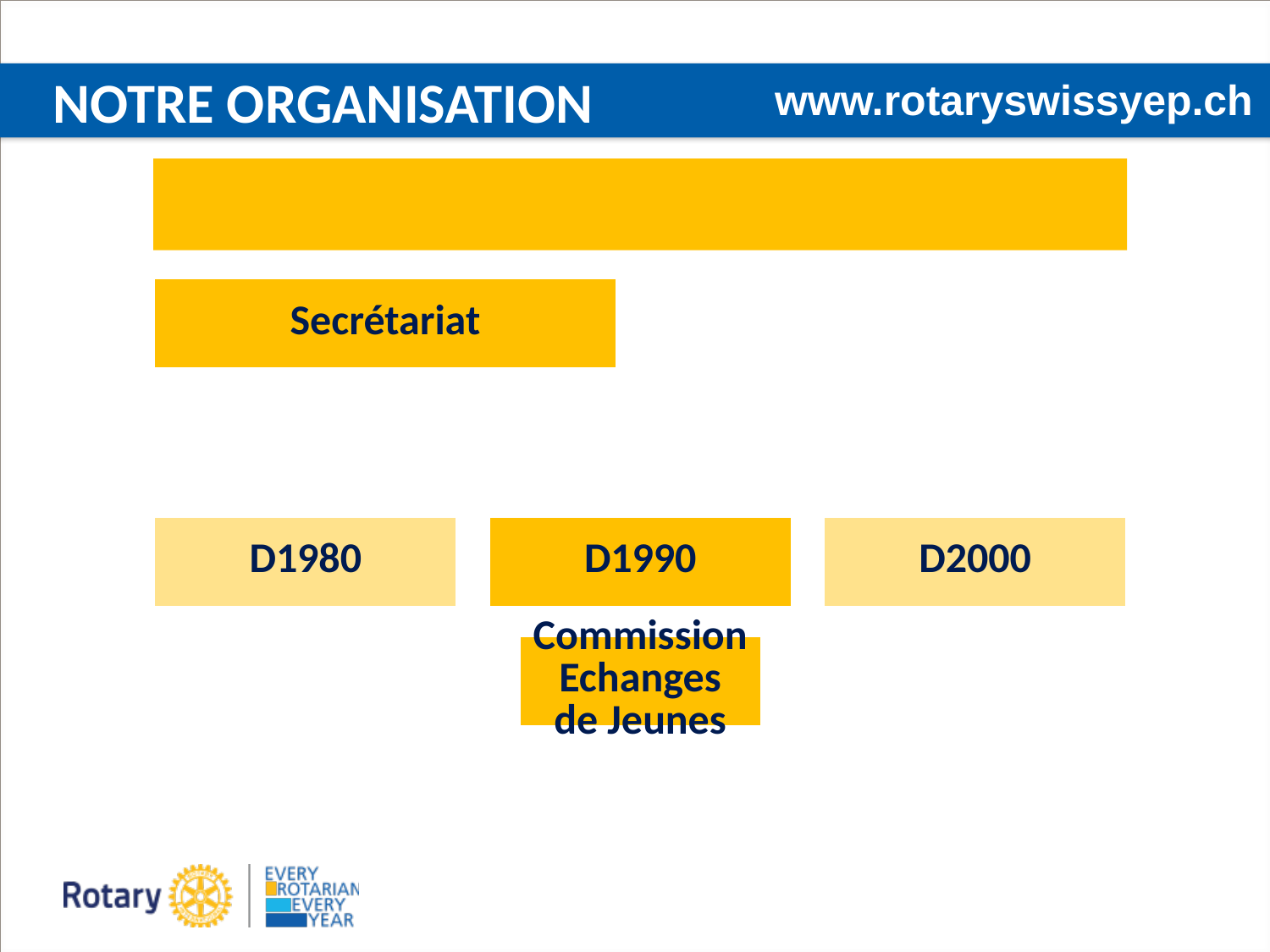

# NOTRE ORGANISATION
www.rotaryswissyep.ch
Secrétariat
D1980
D1990
D2000
Commission Echanges de Jeunes